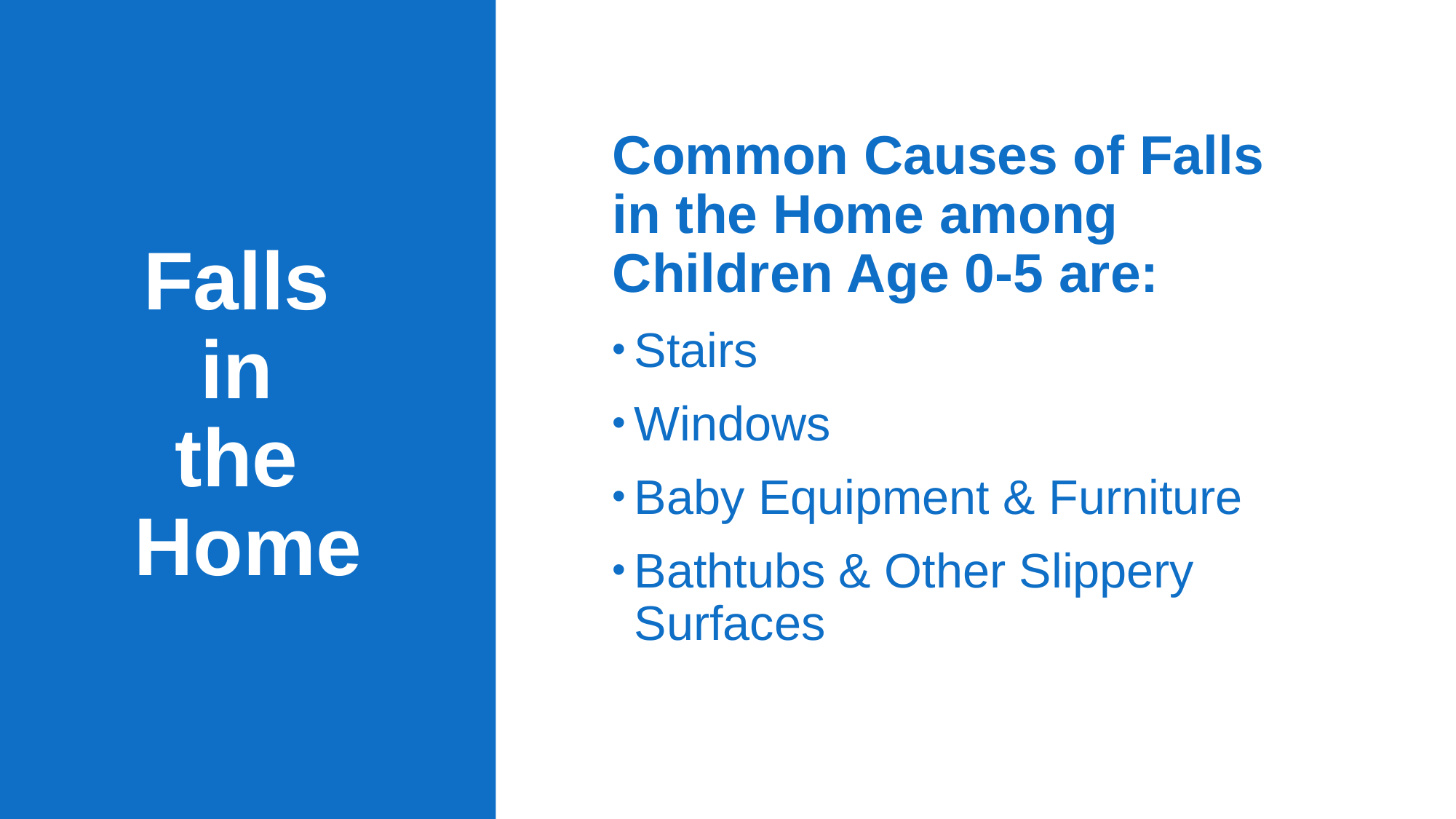

# Falls in the Home
Common Causes of Falls in the Home among Children Age 0-5 are:
Stairs
Windows
Baby Equipment & Furniture
Bathtubs & Other Slippery Surfaces